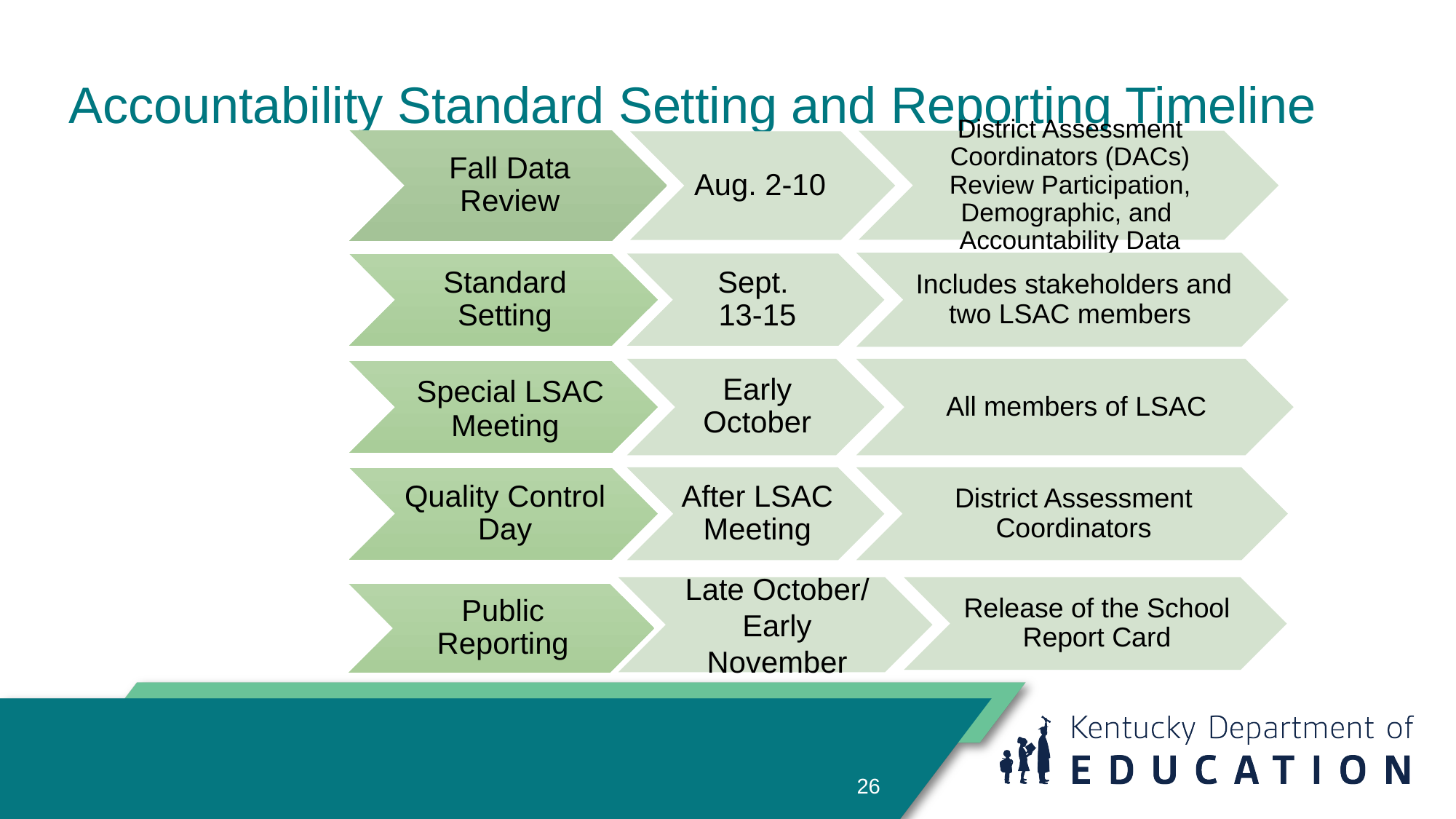

# Accountability Standard Setting and Reporting Timeline
Fall Data Review
District Assessment Coordinators (DACs) Review Participation, Demographic, and  Accountability Data
Aug. 2-10
Includes stakeholders and two LSAC members
Standard Setting
Sept.
13-15
Early October
All members of LSAC
 Special LSAC Meeting
After LSAC Meeting
District Assessment Coordinators
Quality Control Day
Late October/
Early November
Release of the School Report Card
Public Reporting
26